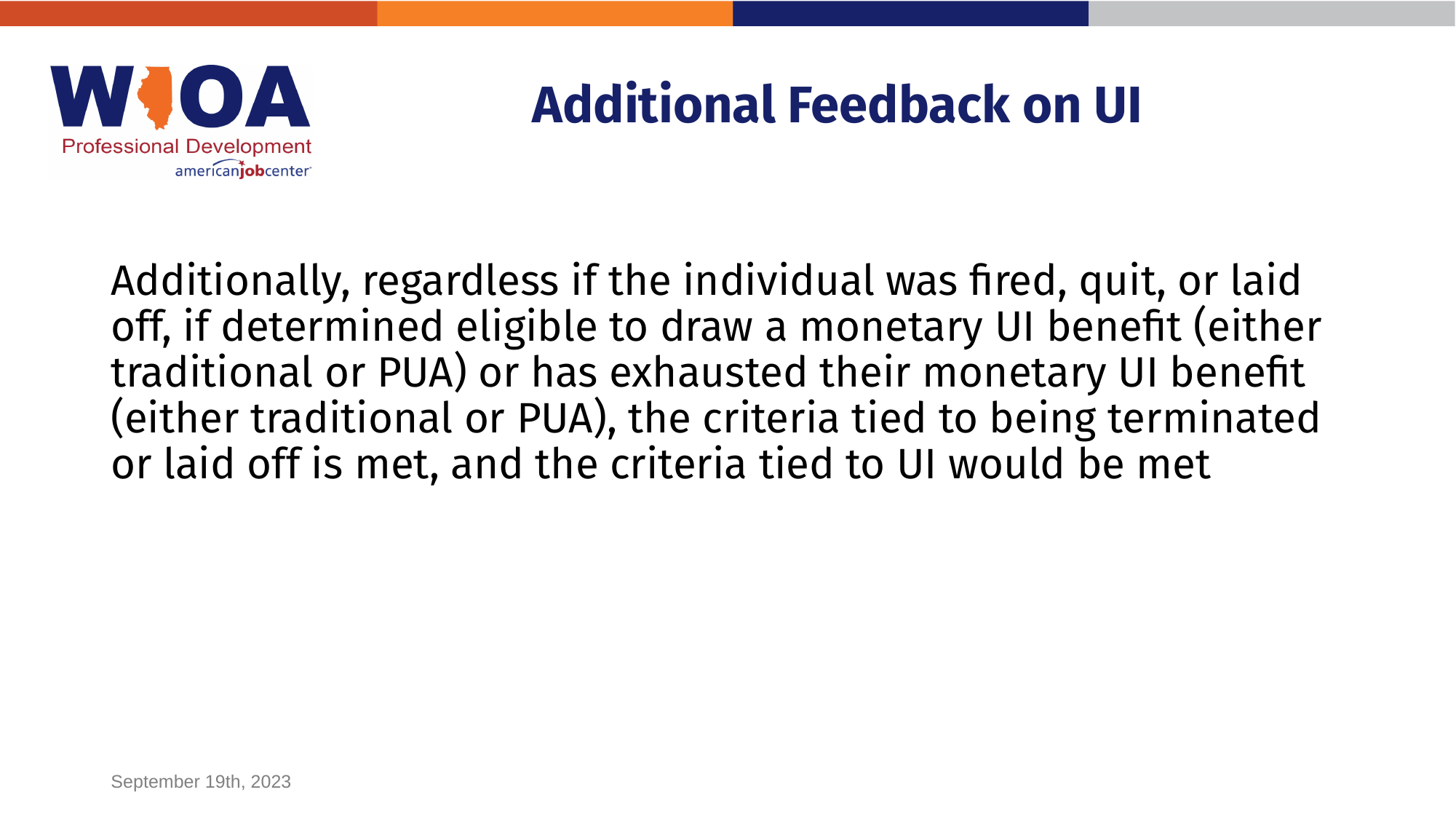

# Additional Feedback on UI
Additionally, regardless if the individual was fired, quit, or laid off, if determined eligible to draw a monetary UI benefit (either traditional or PUA) or has exhausted their monetary UI benefit (either traditional or PUA), the criteria tied to being terminated or laid off is met, and the criteria tied to UI would be met

September 19th, 2023